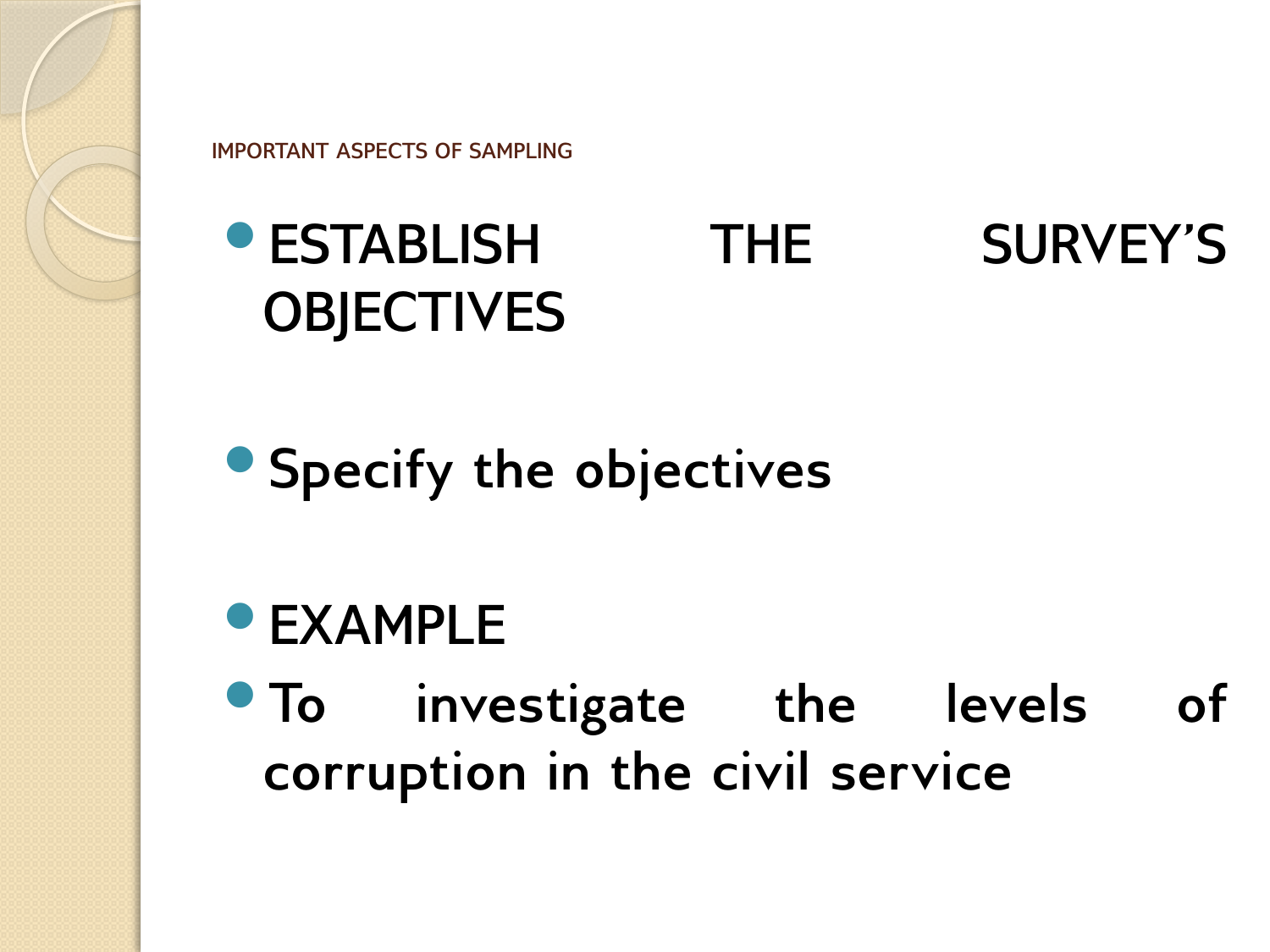

# IMPORTANT ASPECTS OF SAMPLING
ESTABLISH THE SURVEY’S OBJECTIVES

Specify the objectives

EXAMPLE
To investigate the levels of corruption in the civil service